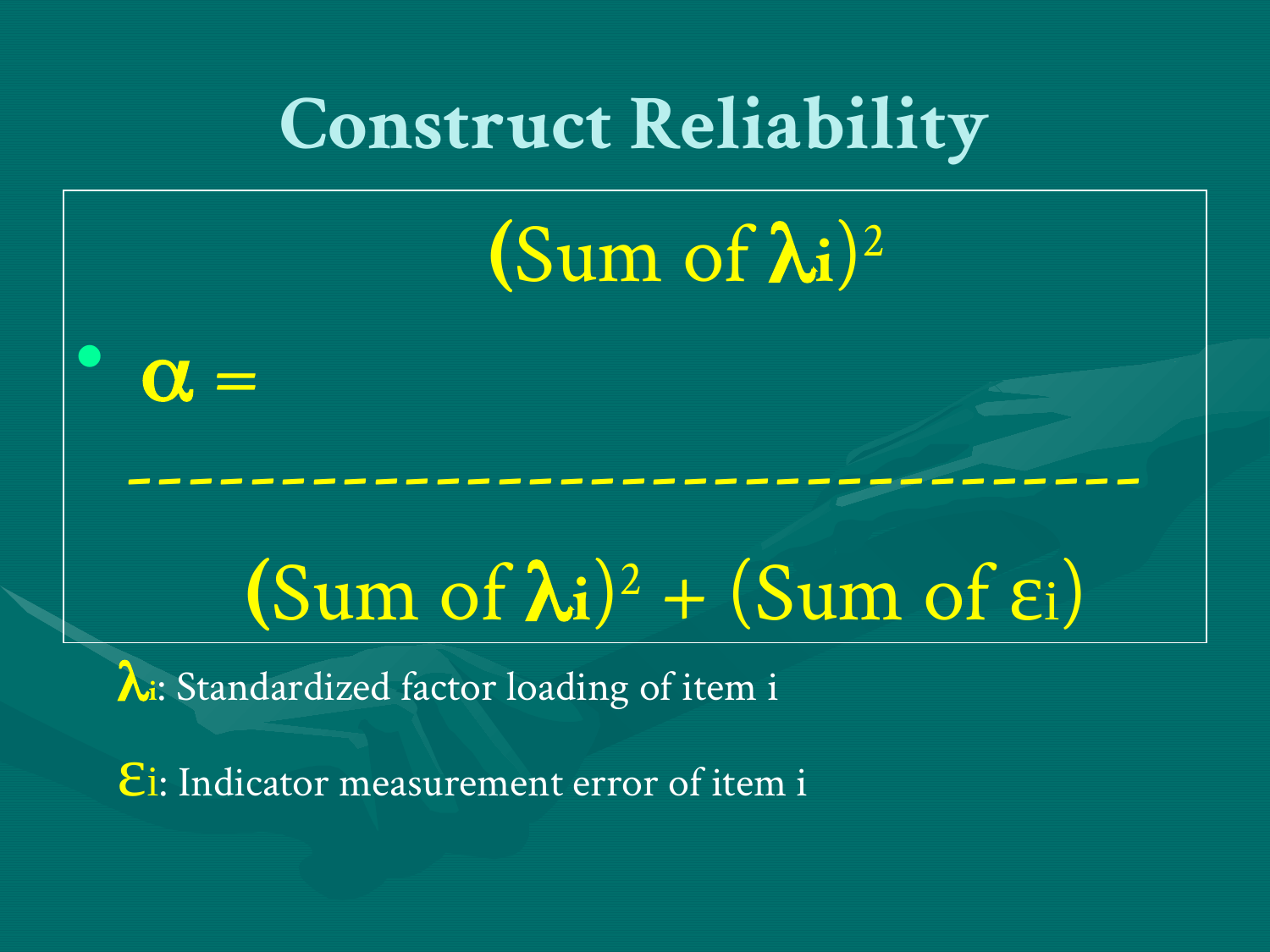

# Construct Reliability
      (Sum of λi)2
 α =  ---------------------------------
         (Sum of λi)2 + (Sum of εi)
λi: Standardized factor loading of item i
εi: Indicator measurement error of item i